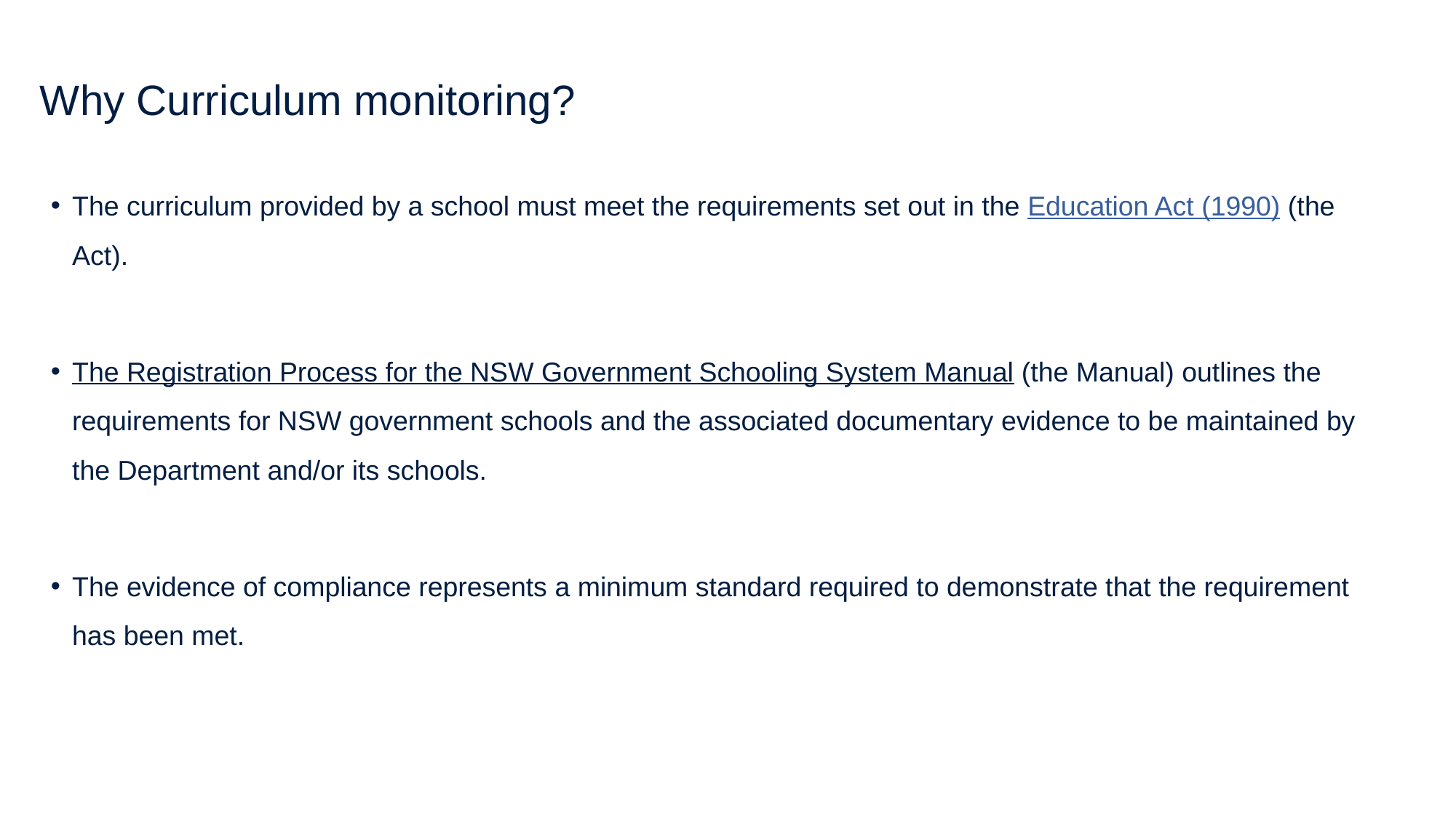

# Why Curriculum monitoring?
The curriculum provided by a school must meet the requirements set out in the Education Act (1990) (the Act).

The Registration Process for the NSW Government Schooling System Manual (the Manual) outlines the requirements for NSW government schools and the associated documentary evidence to be maintained by the Department and/or its schools.

The evidence of compliance represents a minimum standard required to demonstrate that the requirement has been met.